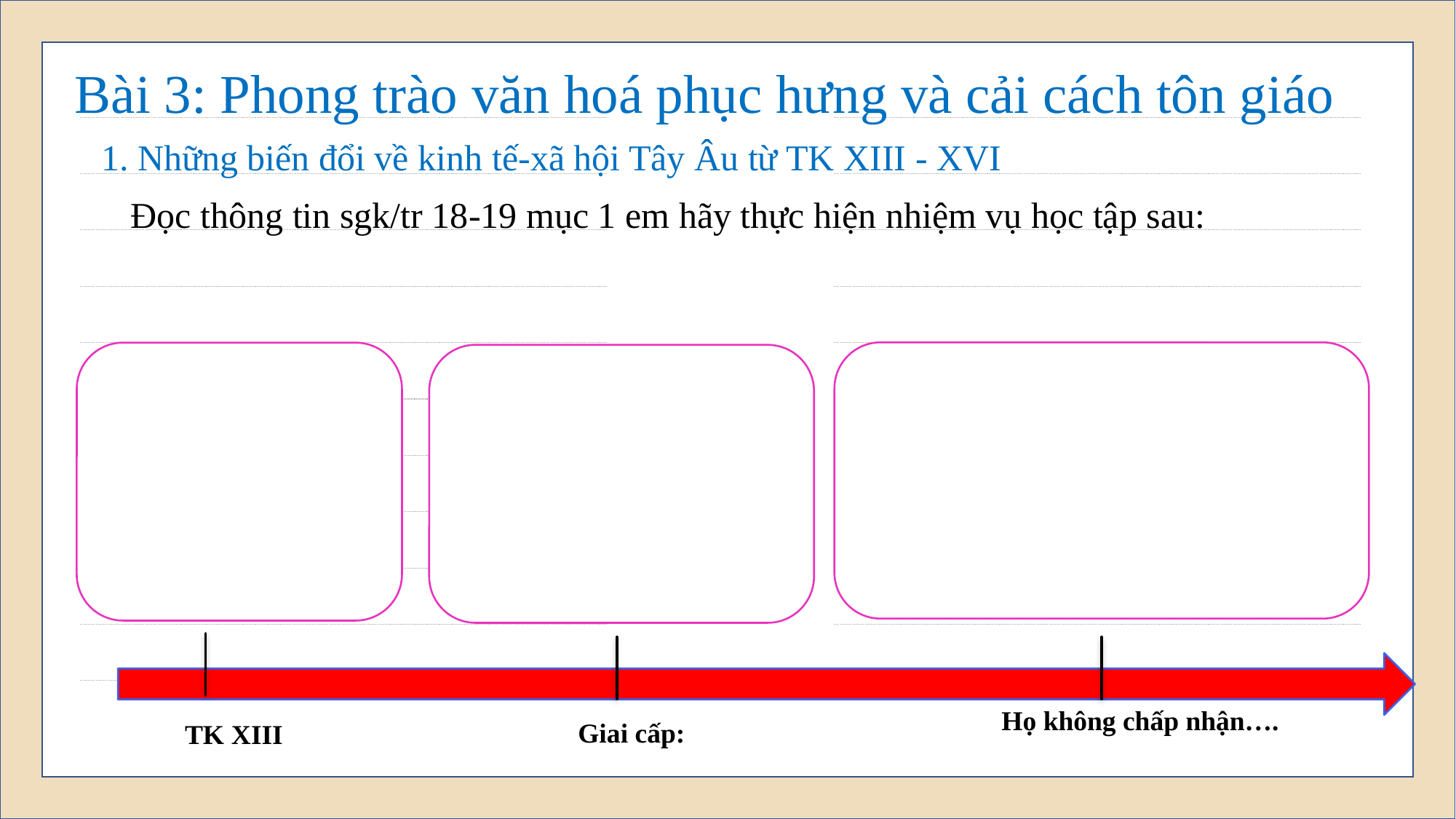

Bài 3: Phong trào văn hoá phục hưng và cải cách tôn giáo

 1. Những biến đổi về kinh tế-xã hội Tây Âu từ TK XIII - XVI
Đọc thông tin sgk/tr 18-19 mục 1 em hãy thực hiện nhiệm vụ học tập sau:

Họ không chấp nhận….
Giai cấp:
TK XIII